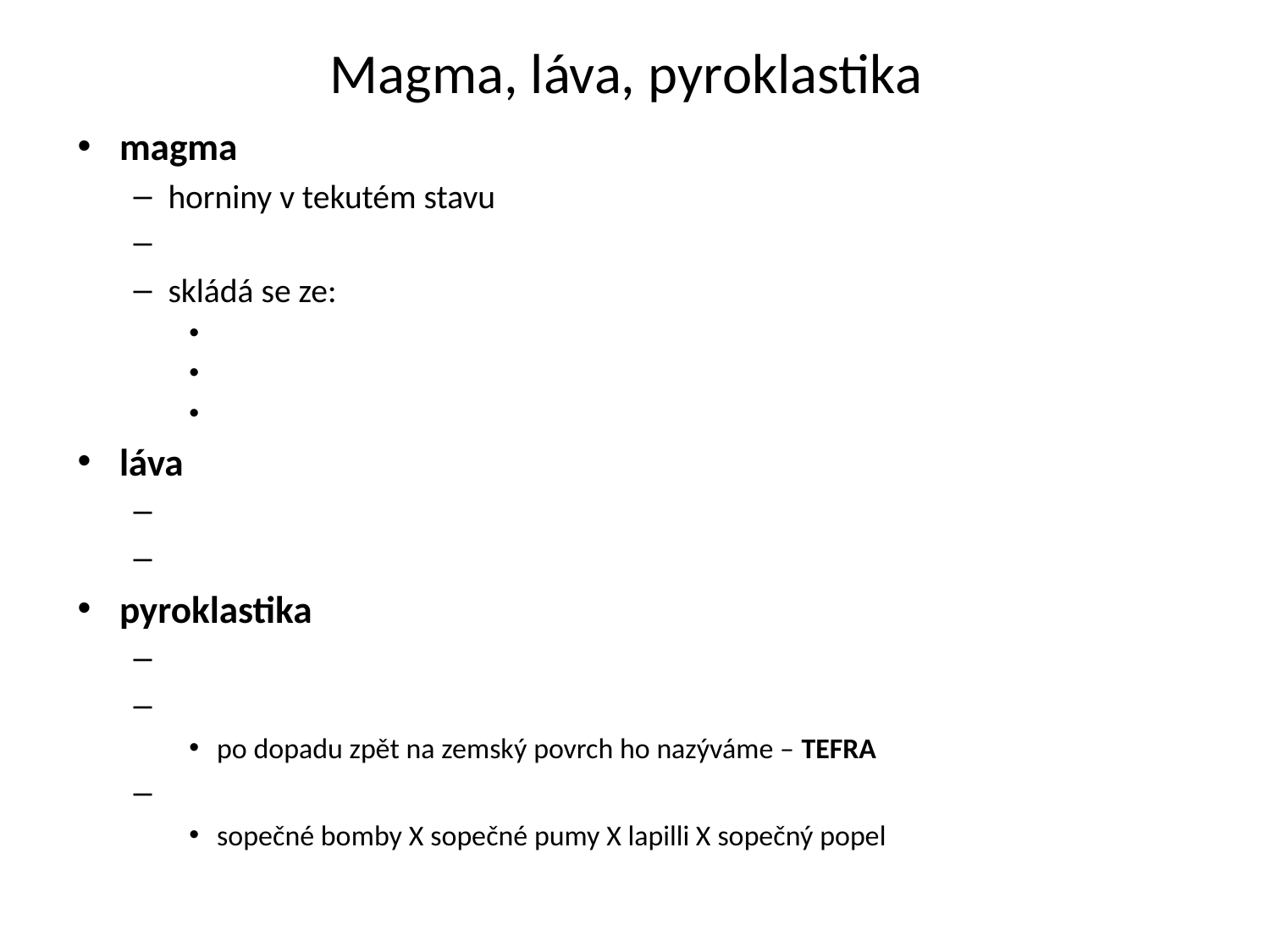

# Magma, láva, pyroklastika
magma
horniny v tekutém stavu

skládá se ze:

láva

pyroklastika

po dopadu zpět na zemský povrch ho nazýváme – TEFRA

sopečné bomby X sopečné pumy X lapilli X sopečný popel